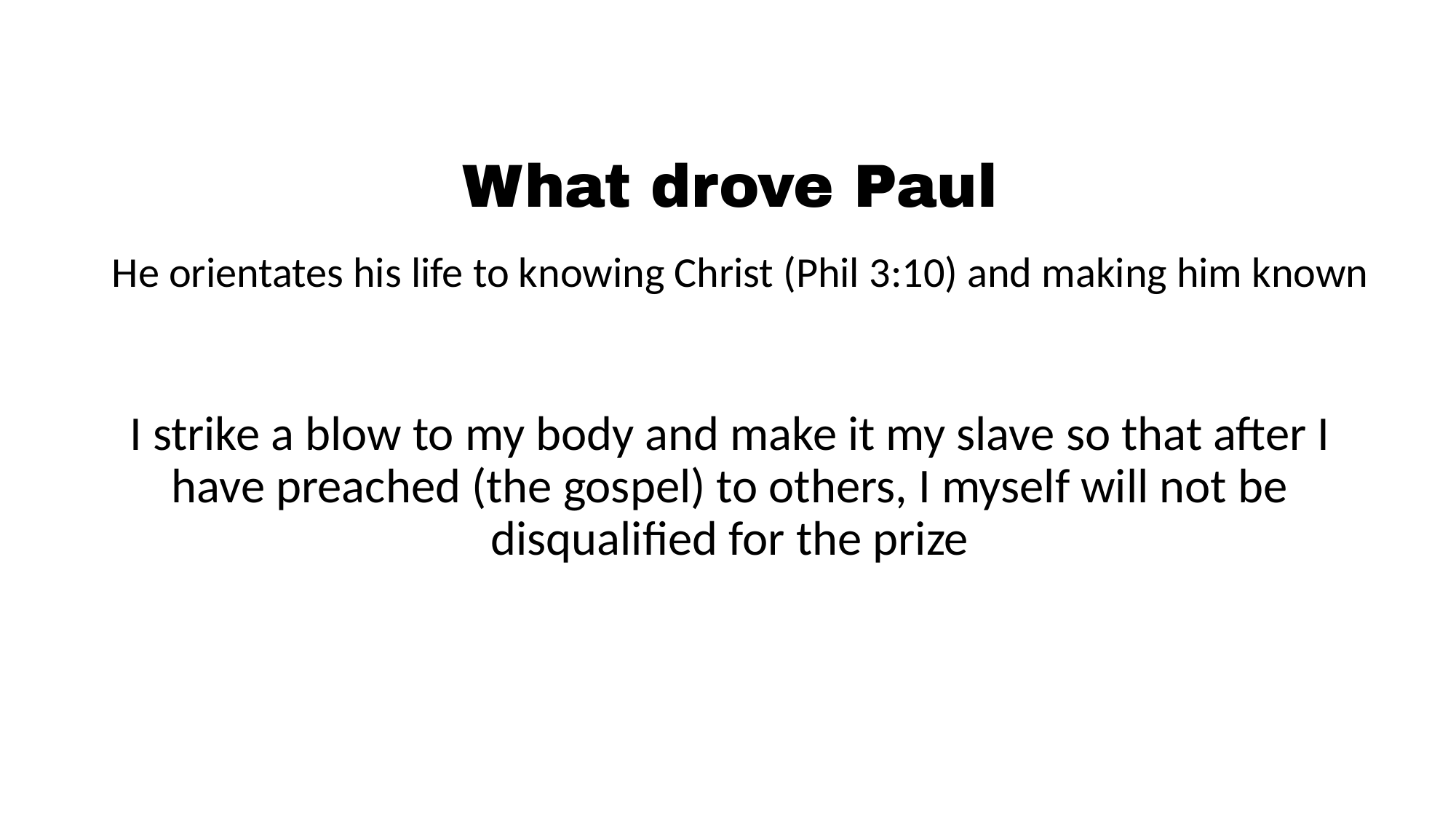

# What drove Paul
He orientates his life to knowing Christ (Phil 3:10) and making him known
I strike a blow to my body and make it my slave so that after I have preached (the gospel) to others, I myself will not be disqualified for the prize